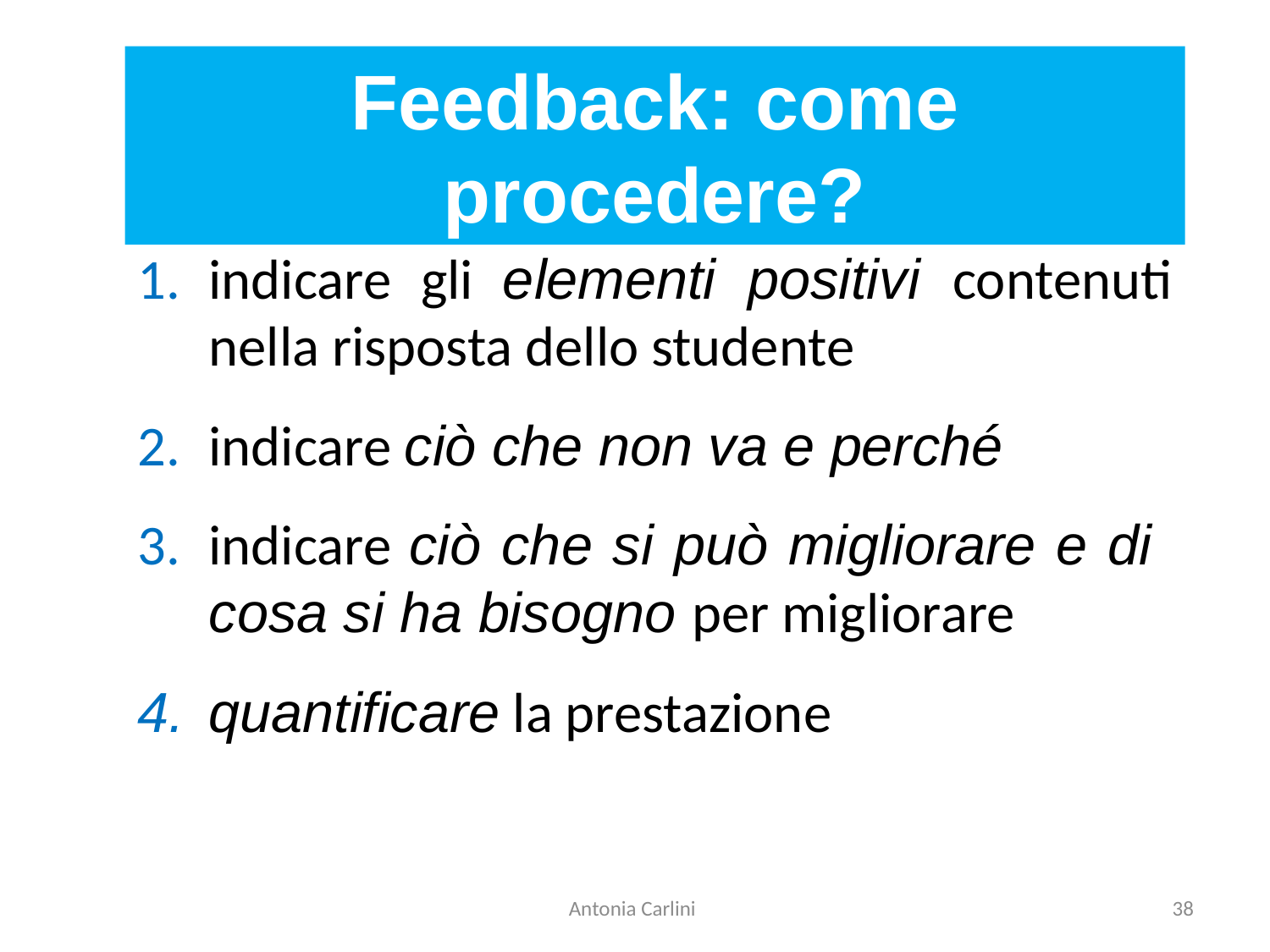

Feedback: come procedere?
indicare gli elementi positivi contenuti nella risposta dello studente
indicare ciò che non va e perché
indicare ciò che si può migliorare e di  cosa si ha bisogno per migliorare
quantificare la prestazione
Antonia Carlini
38